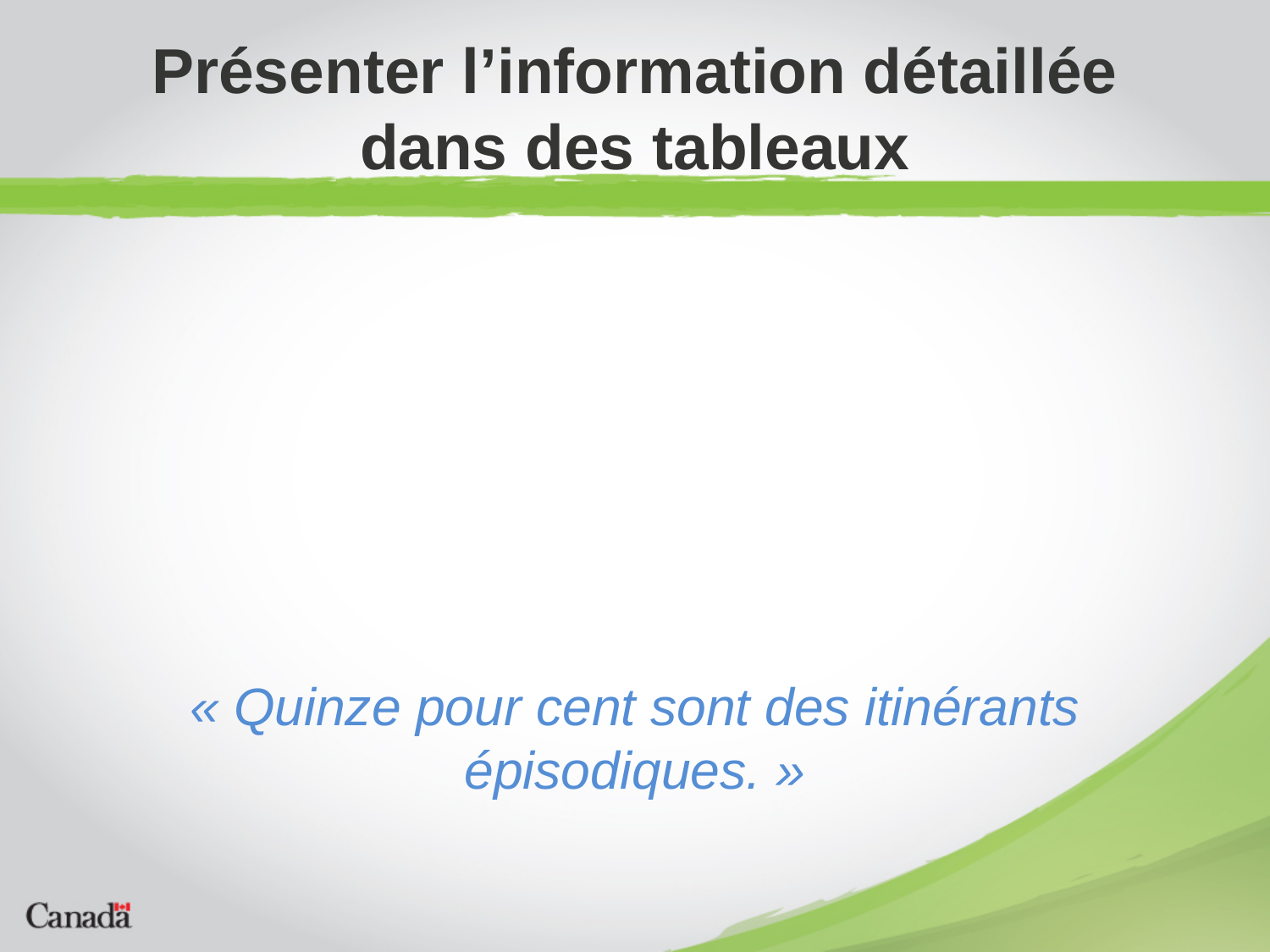

# Présenter l’information détaillée dans des tableaux

« Quinze pour cent sont des itinérants épisodiques. »